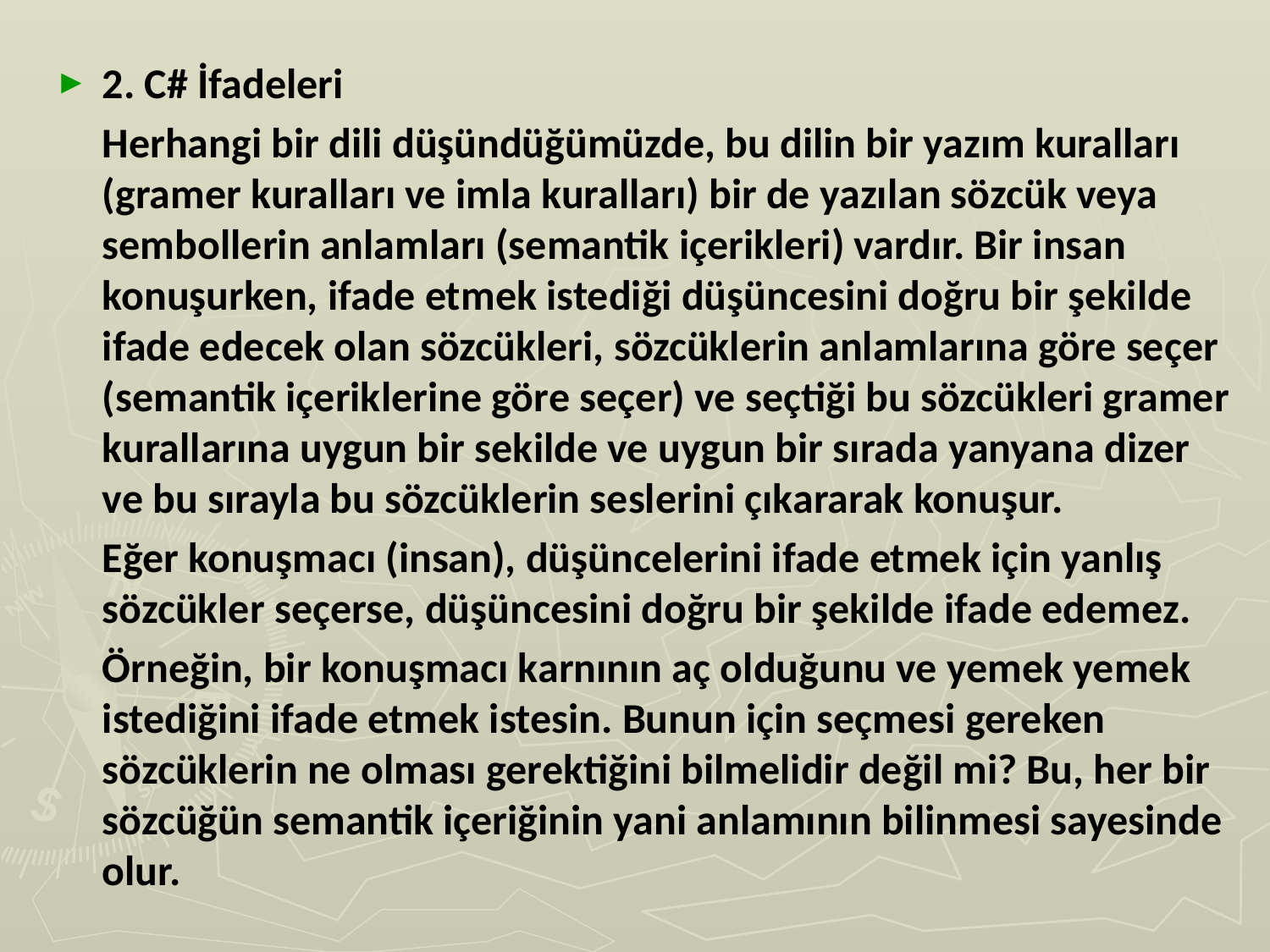

2. C# İfadeleri
     Herhangi bir dili düşündüğümüzde, bu dilin bir yazım kuralları (gramer kuralları ve imla kuralları) bir de yazılan sözcük veya sembollerin anlamları (semantik içerikleri) vardır. Bir insan konuşurken, ifade etmek istediği düşüncesini doğru bir şekilde ifade edecek olan sözcükleri, sözcüklerin anlamlarına göre seçer (semantik içeriklerine göre seçer) ve seçtiği bu sözcükleri gramer kurallarına uygun bir sekilde ve uygun bir sırada yanyana dizer ve bu sırayla bu sözcüklerin seslerini çıkararak konuşur.
     Eğer konuşmacı (insan), düşüncelerini ifade etmek için yanlış sözcükler seçerse, düşüncesini doğru bir şekilde ifade edemez.
     Örneğin, bir konuşmacı karnının aç olduğunu ve yemek yemek istediğini ifade etmek istesin. Bunun için seçmesi gereken sözcüklerin ne olması gerektiğini bilmelidir değil mi? Bu, her bir sözcüğün semantik içeriğinin yani anlamının bilinmesi sayesinde olur.